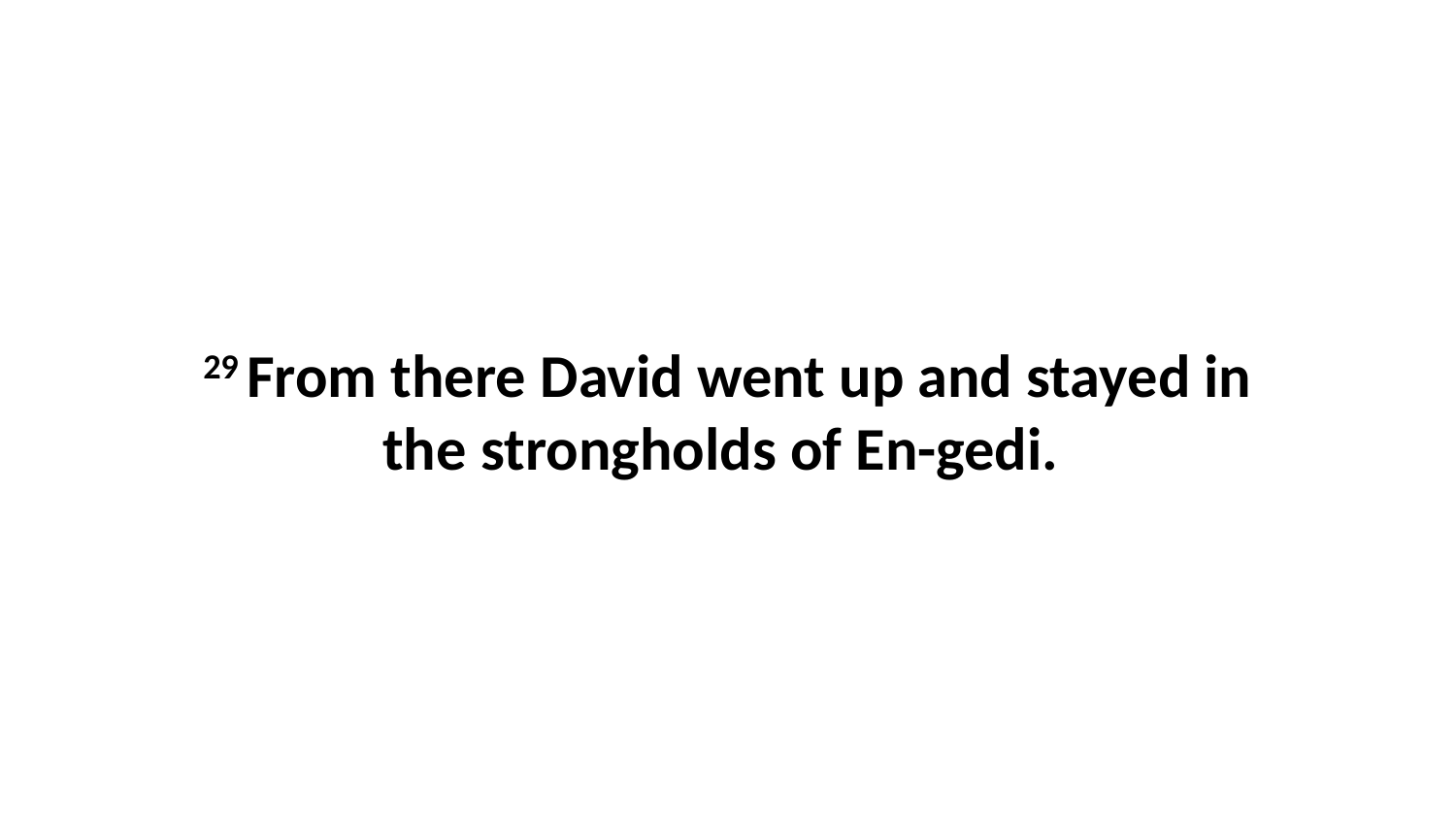

29 From there David went up and stayed in the strongholds of En-gedi.